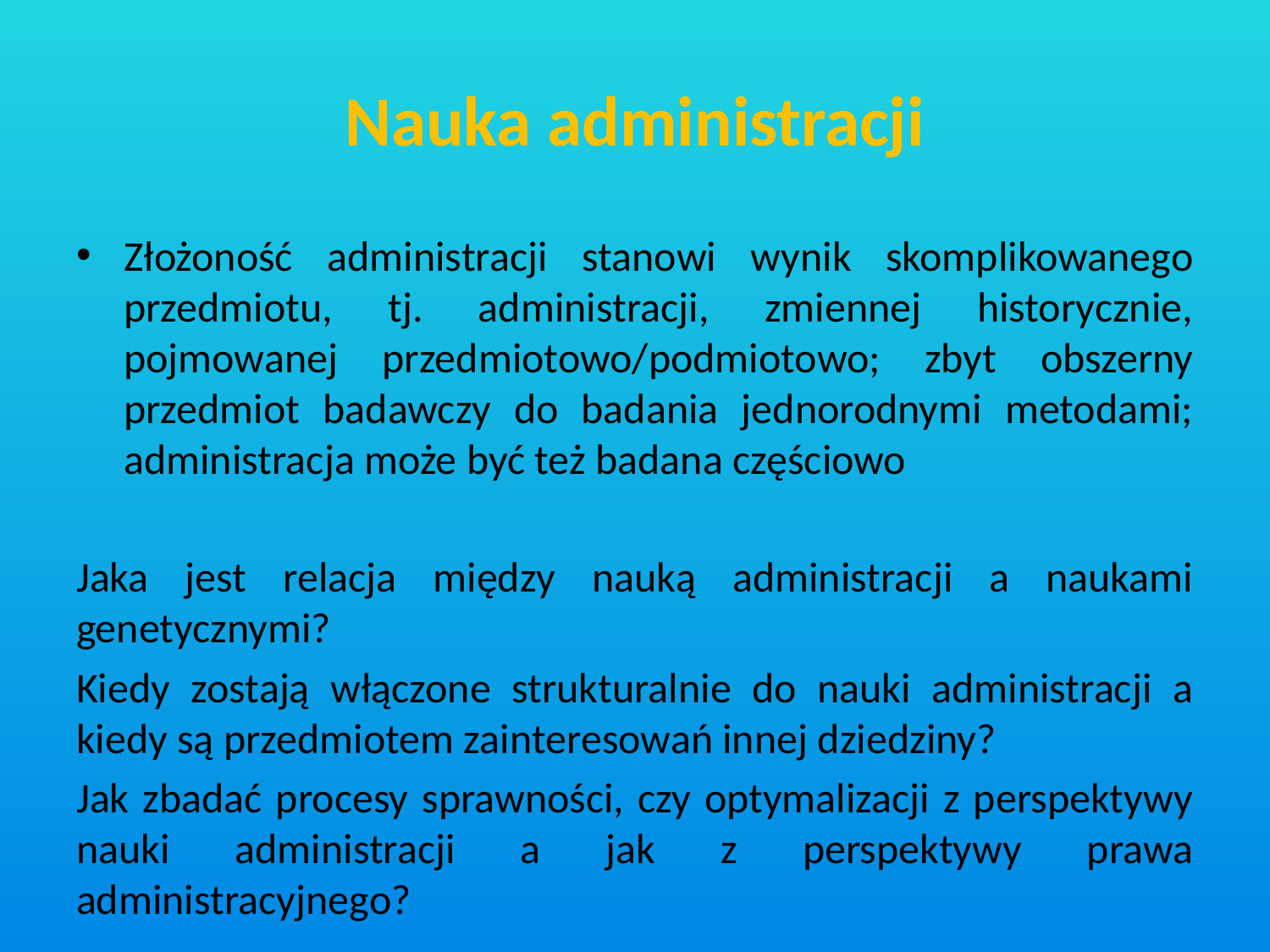

# Nauka administracji
Złożoność administracji stanowi wynik skomplikowanego przedmiotu, tj. administracji, zmiennej historycznie, pojmowanej przedmiotowo/podmiotowo; zbyt obszerny przedmiot badawczy do badania jednorodnymi metodami; administracja może być też badana częściowo

Jaka jest relacja między nauką administracji a naukami genetycznymi?
Kiedy zostają włączone strukturalnie do nauki administracji a kiedy są przedmiotem zainteresowań innej dziedziny?
Jak zbadać procesy sprawności, czy optymalizacji z perspektywy nauki administracji a jak z perspektywy prawa administracyjnego?